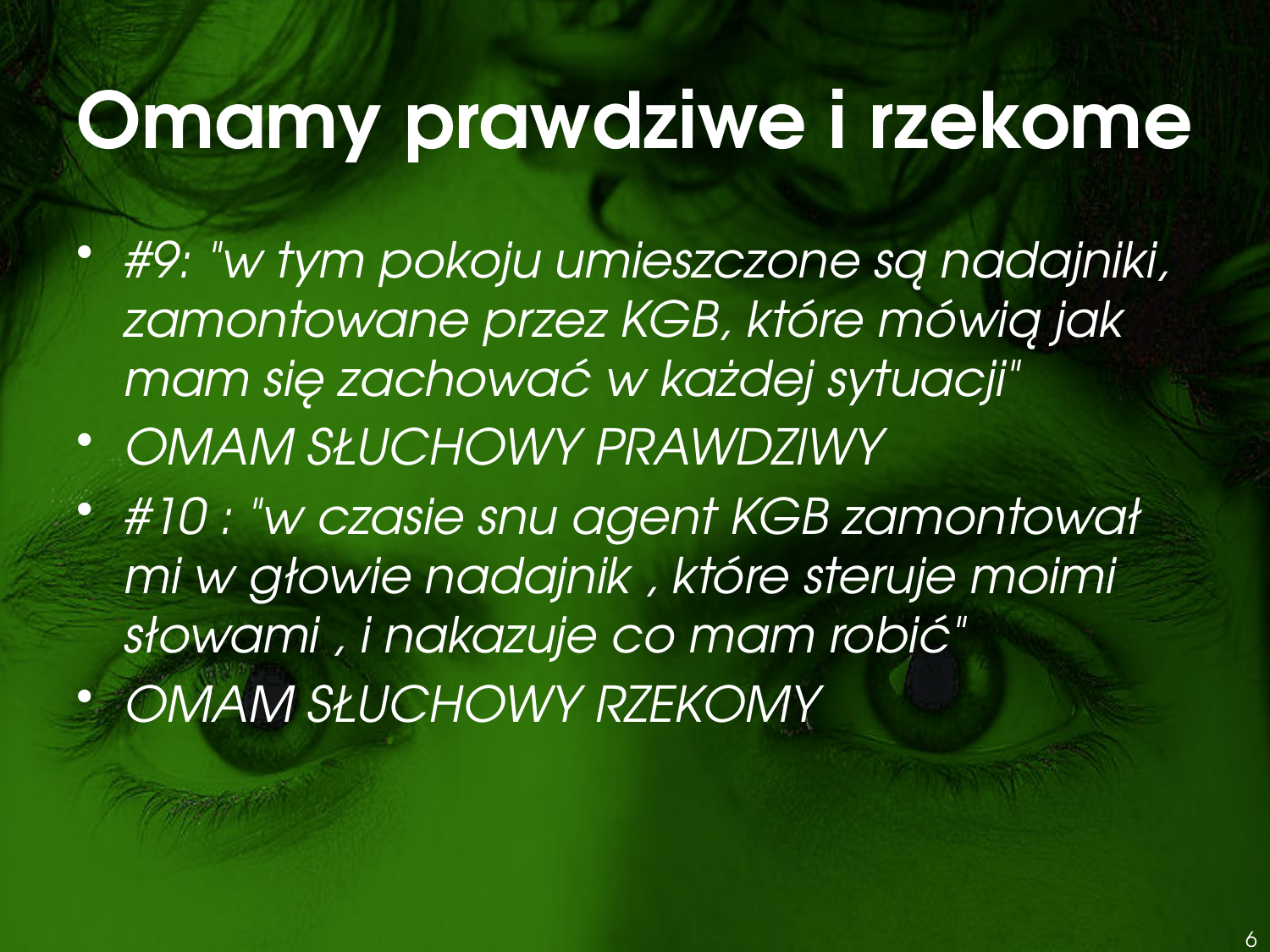

# Omamy prawdziwe i rzekome
#9: "w tym pokoju umieszczone są nadajniki, zamontowane przez KGB, które mówią jak mam się zachować w każdej sytuacji"
OMAM SŁUCHOWY PRAWDZIWY
#10 : "w czasie snu agent KGB zamontował mi w głowie nadajnik , które steruje moimi słowami , i nakazuje co mam robić"
OMAM SŁUCHOWY RZEKOMY

6